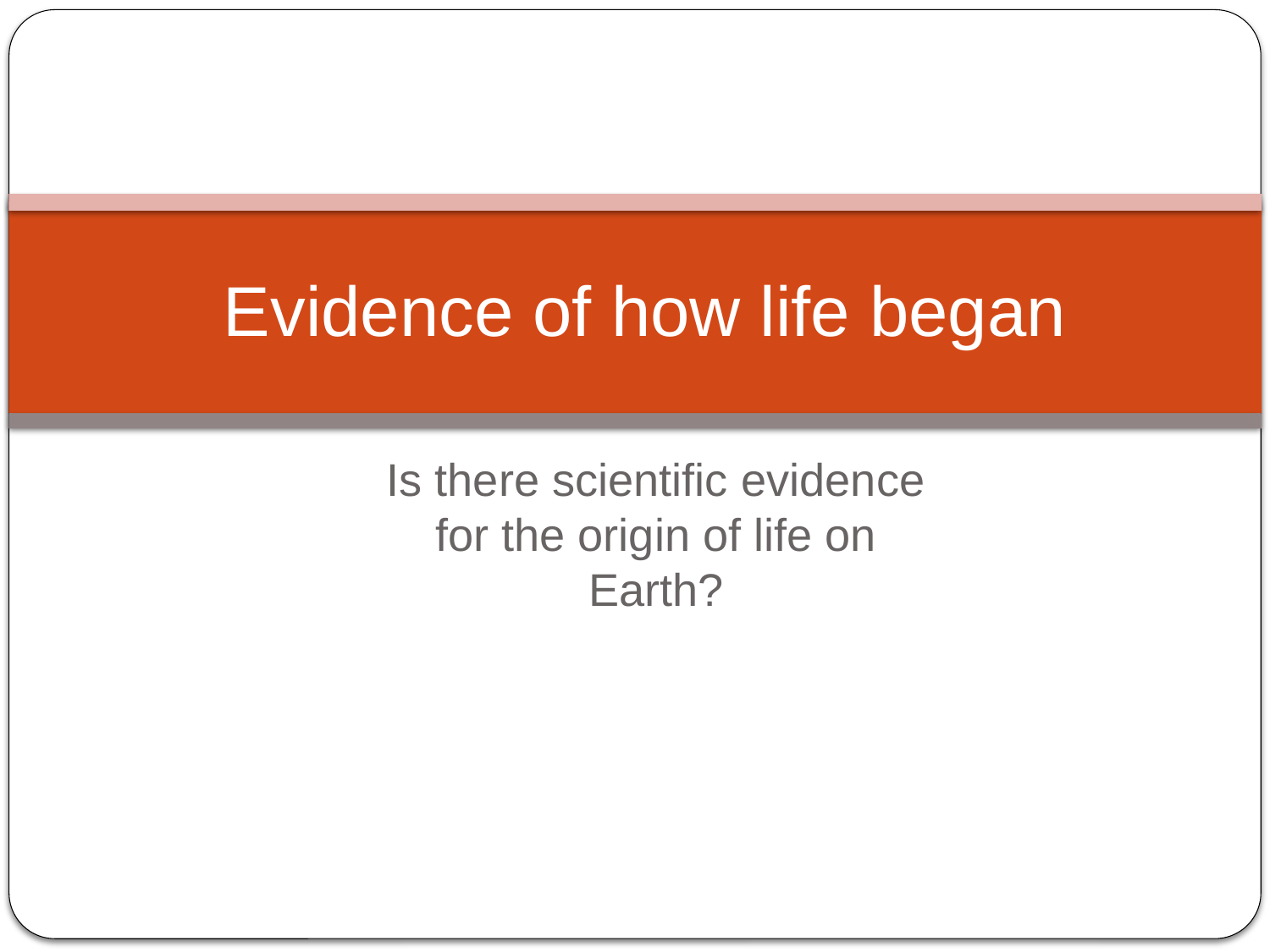

# Evidence of how life began
Is there scientific evidence for the origin of life on Earth?